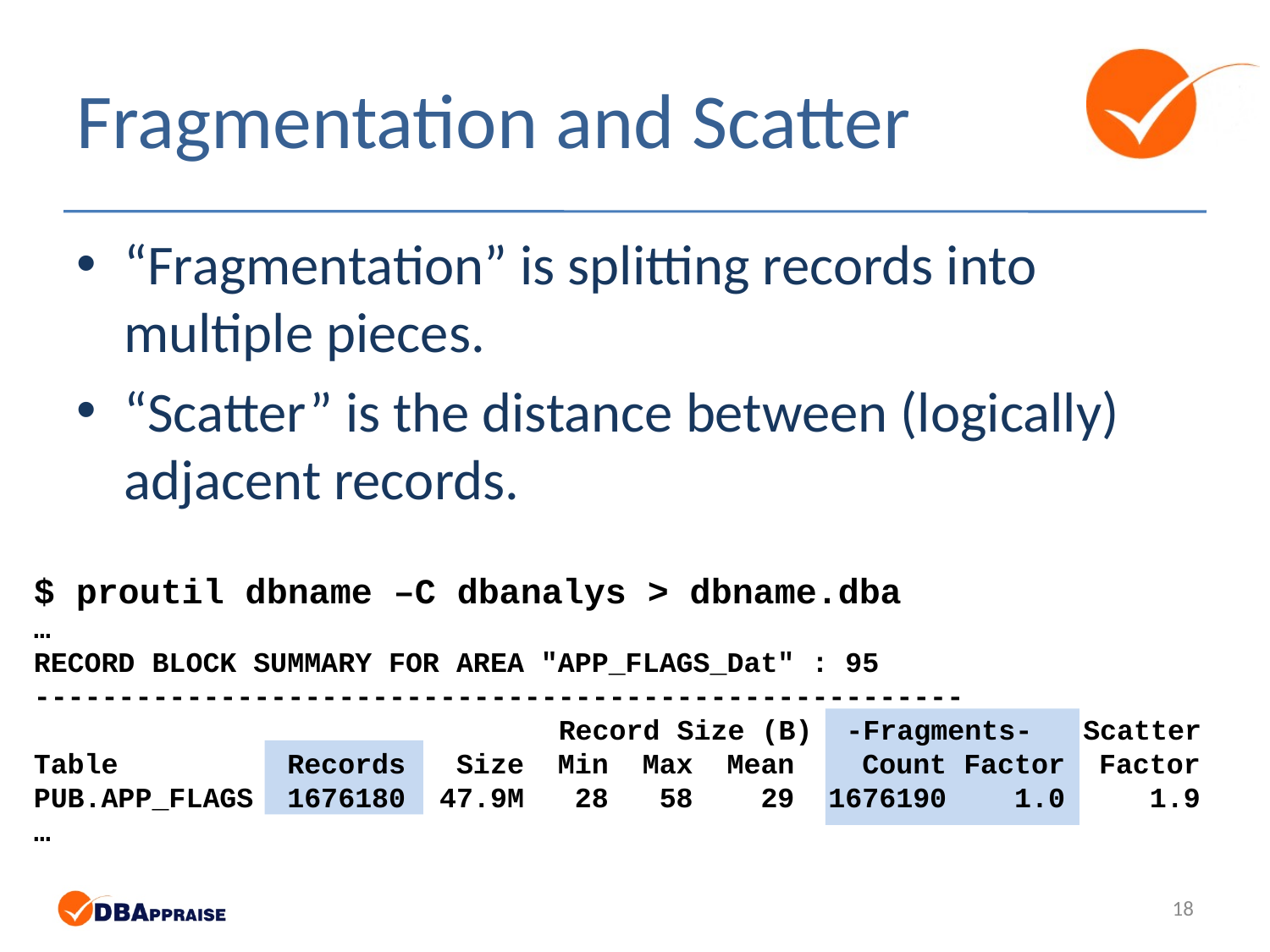

# Fragmentation and Scatter
“Fragmentation” is splitting records into multiple pieces.
“Scatter” is the distance between (logically) adjacent records.
$ proutil dbname –C dbanalys > dbname.dba
…
RECORD BLOCK SUMMARY FOR AREA "APP_FLAGS_Dat" : 95
-------------------------------------------------------
                               Record Size (B)  -Fragments-   Scatter
Table          Records   Size  Min  Max  Mean    Count Factor  Factor
PUB.APP_FLAGS  1676180  47.9M   28   58    29  1676190    1.0     1.9
…

18